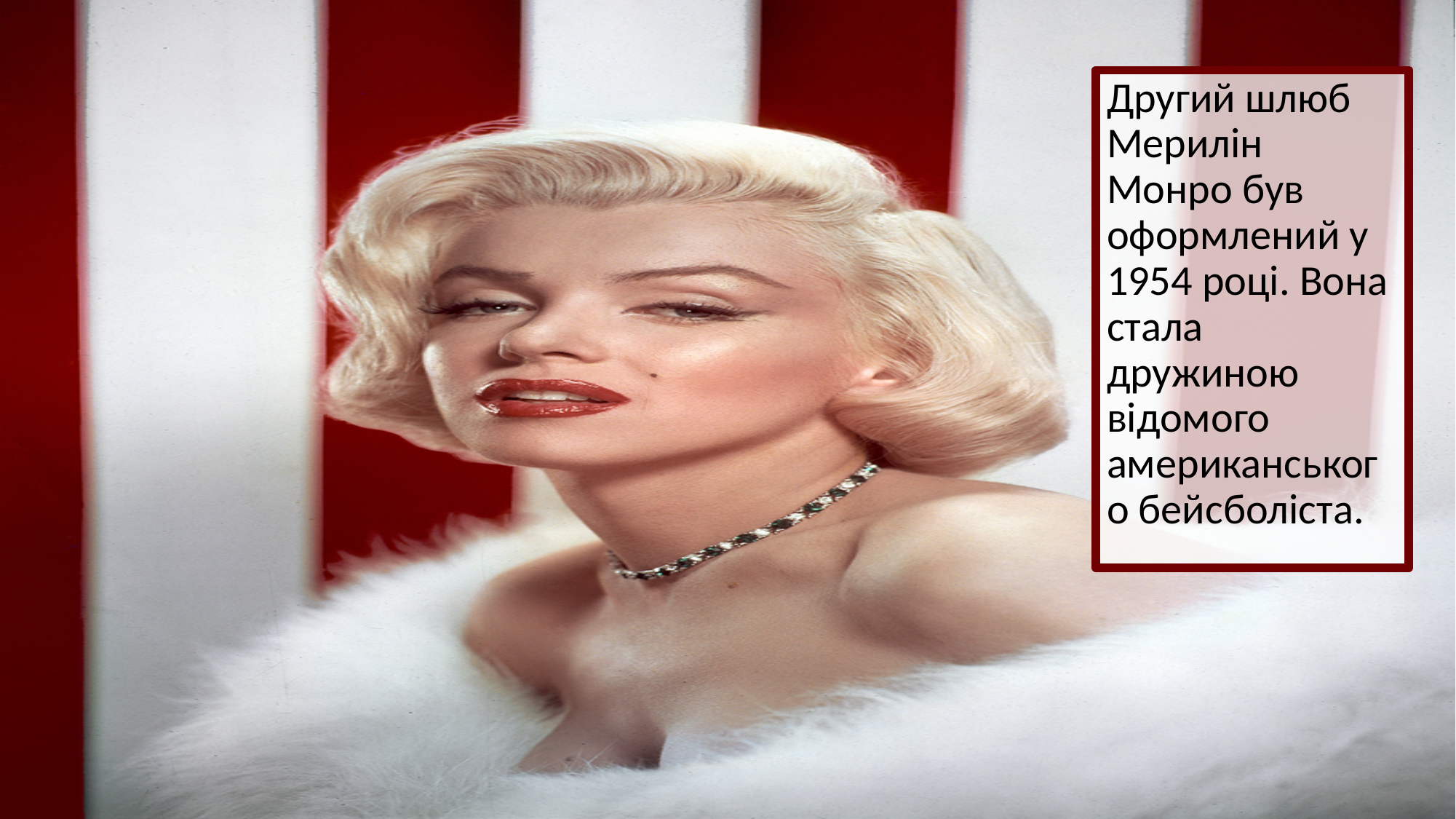

Другий шлюб Мерилін Монро був оформлений у 1954 році. Вона стала дружиною відомого американського бейсболіста.